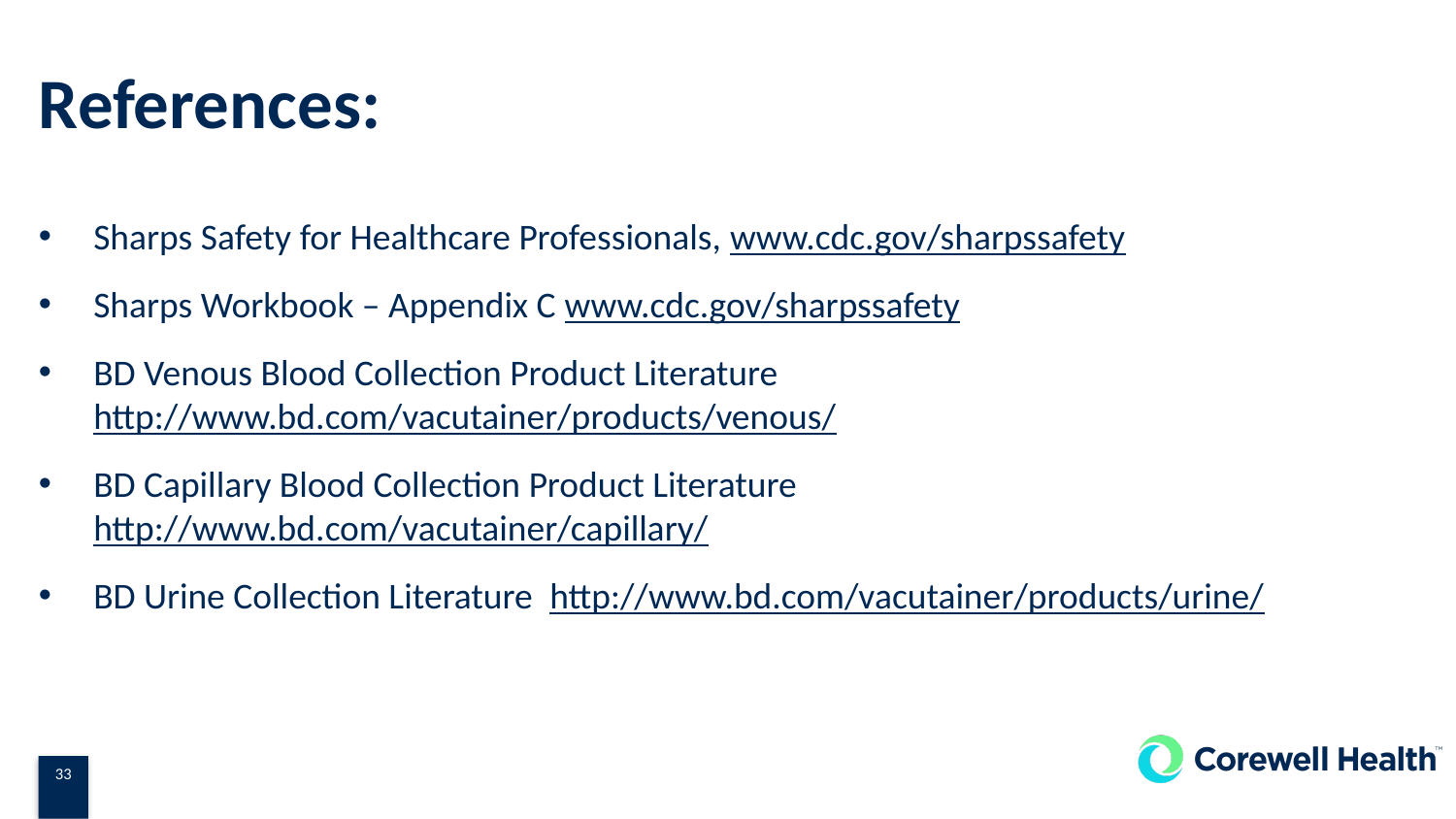

# References:
Sharps Safety for Healthcare Professionals, www.cdc.gov/sharpssafety
Sharps Workbook – Appendix C www.cdc.gov/sharpssafety
BD Venous Blood Collection Product Literature  http://www.bd.com/vacutainer/products/venous/
BD Capillary Blood Collection Product Literature http://www.bd.com/vacutainer/capillary/
BD Urine Collection Literature  http://www.bd.com/vacutainer/products/urine/